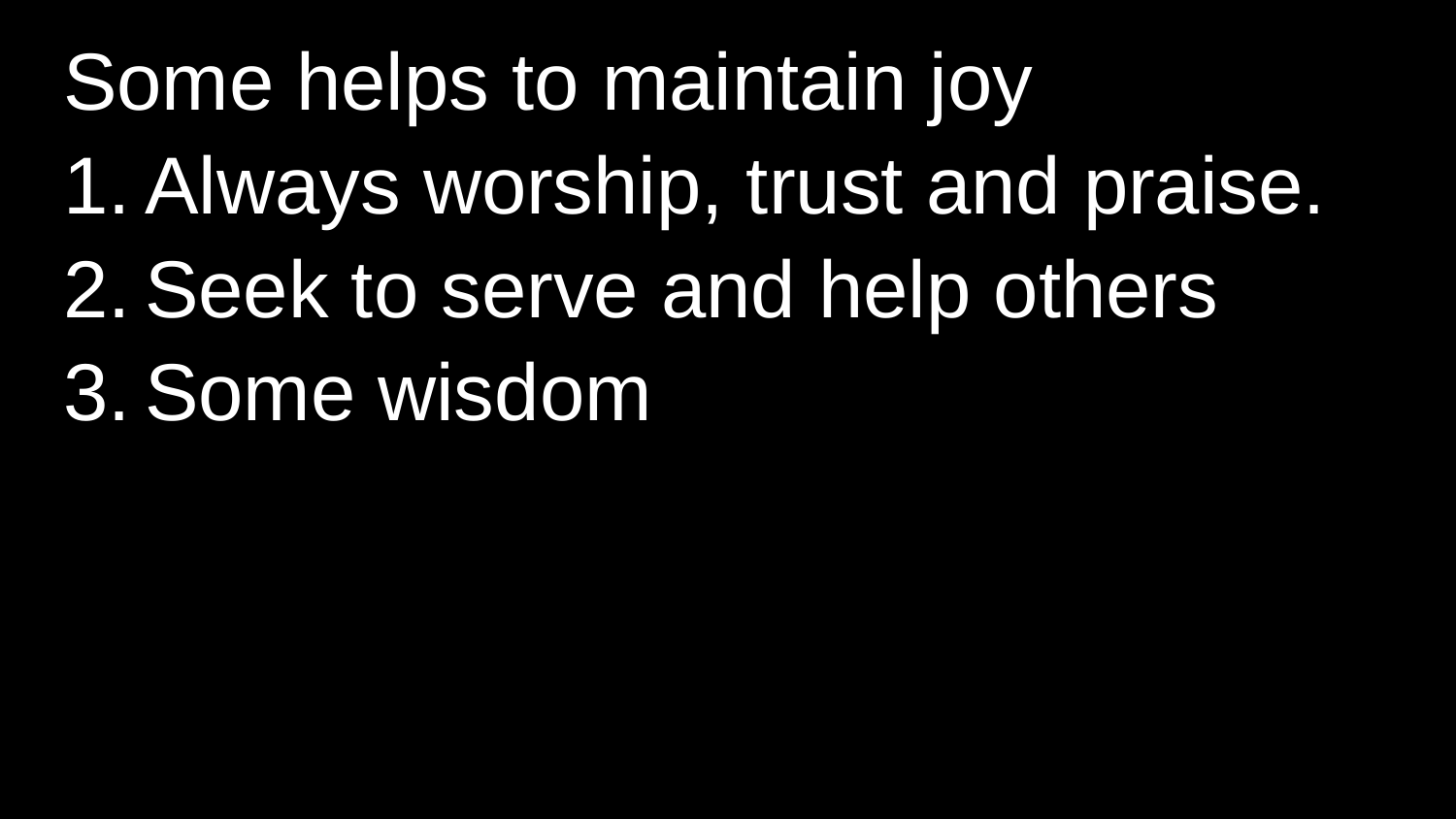

Some helps to maintain joy
Always worship, trust and praise.
Seek to serve and help others
Some wisdom